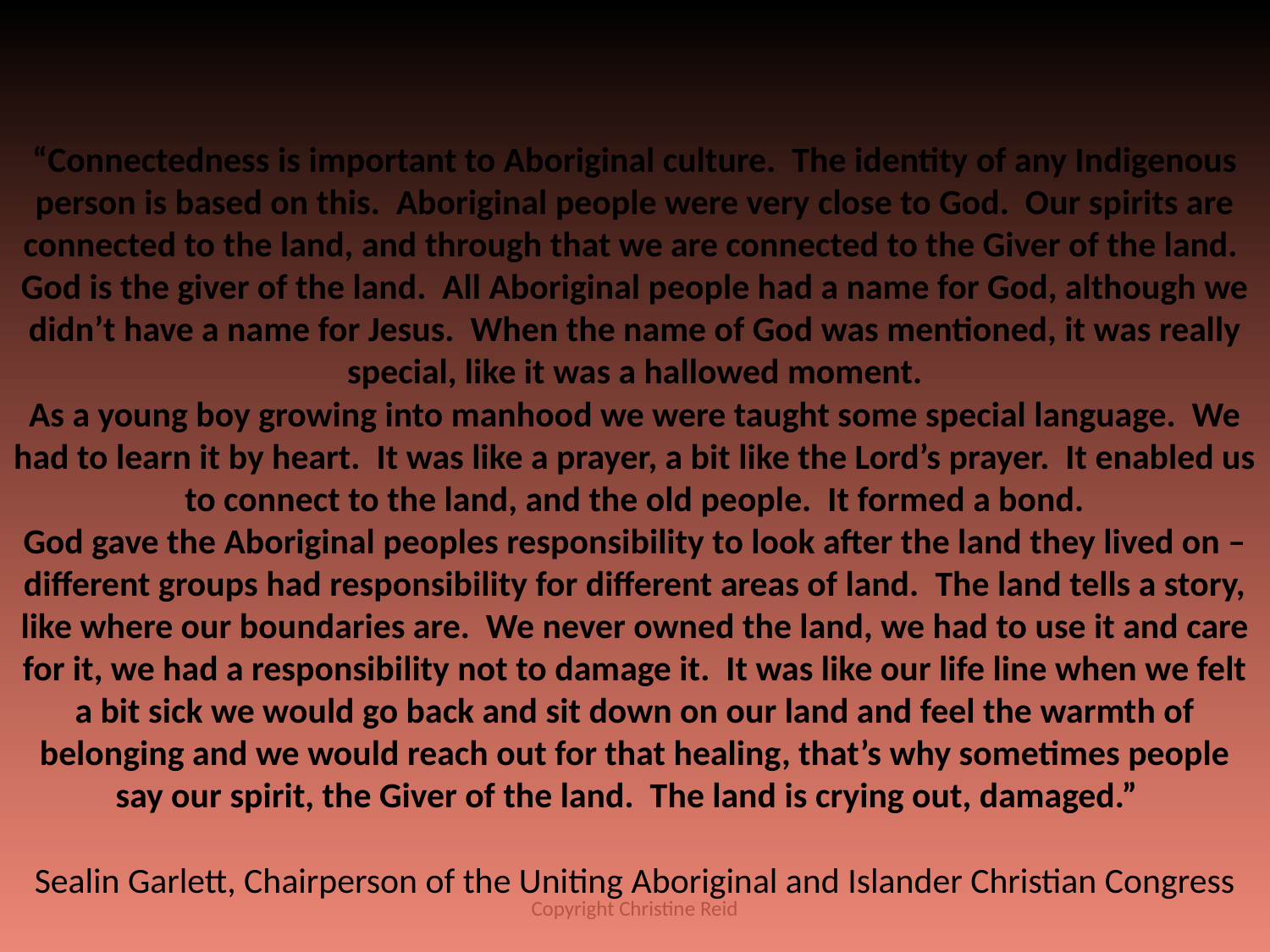

# “Connectedness is important to Aboriginal culture.  The identity of any Indigenous person is based on this.  Aboriginal people were very close to God.  Our spirits are connected to the land, and through that we are connected to the Giver of the land.  God is the giver of the land.  All Aboriginal people had a name for God, although we didn’t have a name for Jesus.  When the name of God was mentioned, it was really special, like it was a hallowed moment. As a young boy growing into manhood we were taught some special language.  We had to learn it by heart.  It was like a prayer, a bit like the Lord’s prayer.  It enabled us to connect to the land, and the old people.  It formed a bond. God gave the Aboriginal peoples responsibility to look after the land they lived on – different groups had responsibility for different areas of land.  The land tells a story, like where our boundaries are.  We never owned the land, we had to use it and care for it, we had a responsibility not to damage it.  It was like our life line when we felt a bit sick we would go back and sit down on our land and feel the warmth of belonging and we would reach out for that healing, that’s why sometimes people say our spirit, the Giver of the land.  The land is crying out, damaged.” Sealin Garlett, Chairperson of the Uniting Aboriginal and Islander Christian Congress

Copyright Christine Reid